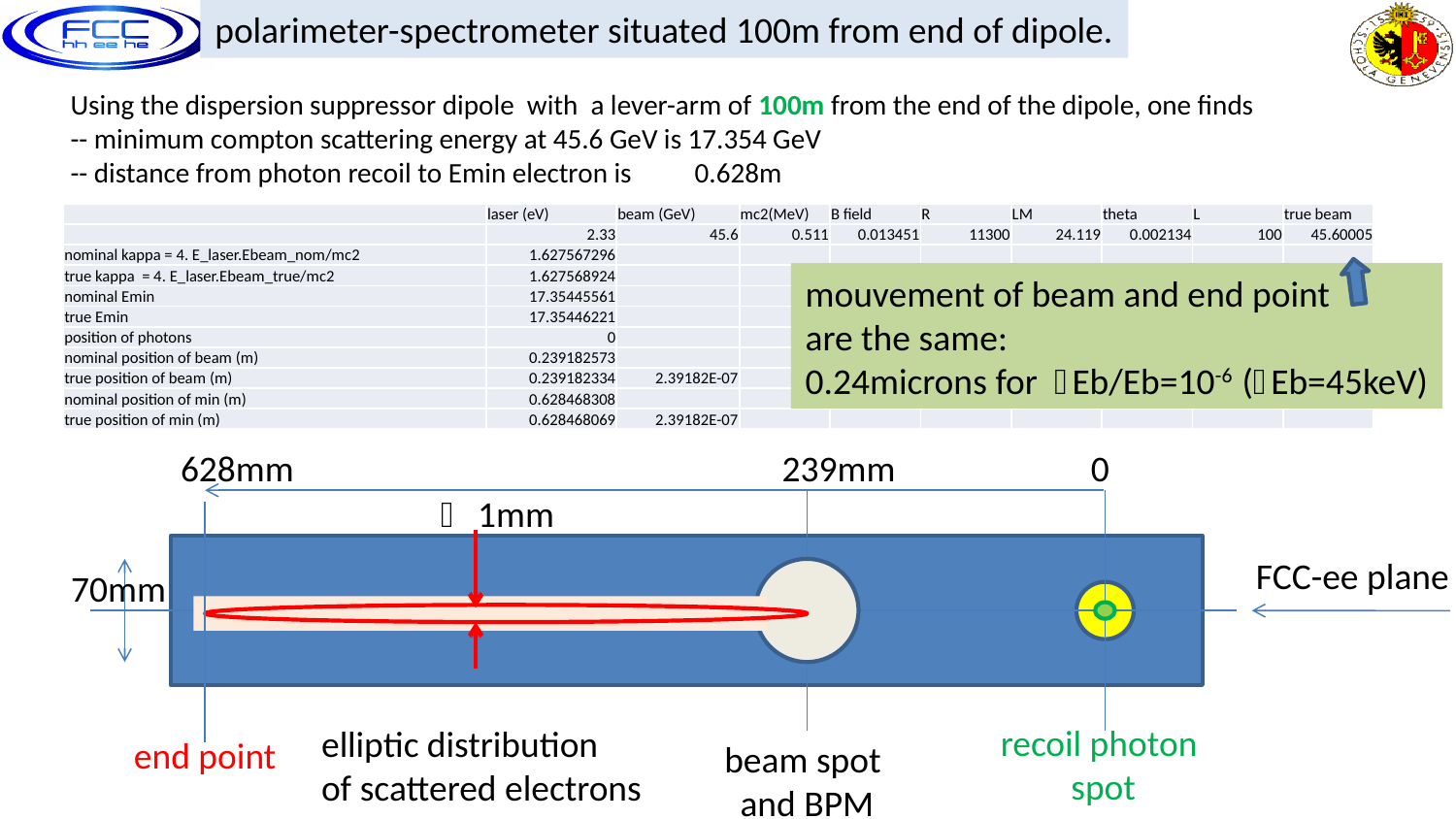

polarimeter-spectrometer situated 100m from end of dipole.
Using the dispersion suppressor dipole  with  a lever-arm of 100m from the end of the dipole, one finds
-- minimum compton scattering energy at 45.6 GeV is 17.354 GeV
-- distance from photon recoil to Emin electron is          0.628m
|  | laser (eV) | beam (GeV) | mc2(MeV) | B field | R | LM | theta | L | true beam |
| --- | --- | --- | --- | --- | --- | --- | --- | --- | --- |
|  | 2.33 | 45.6 | 0.511 | 0.013451 | 11300 | 24.119 | 0.002134 | 100 | 45.60005 |
| nominal kappa = 4. E\_laser.Ebeam\_nom/mc2 | 1.627567296 |  |  |  |  |  |  |  |  |
| true kappa = 4. E\_laser.Ebeam\_true/mc2 | 1.627568924 |  |  |  |  |  |  |  |  |
| nominal Emin | 17.35445561 |  |  |  |  |  |  |  |  |
| true Emin | 17.35446221 |  |  |  |  |  |  |  |  |
| position of photons | 0 |  |  |  |  |  |  |  |  |
| nominal position of beam (m) | 0.239182573 |  |  |  |  |  |  |  |  |
| true position of beam (m) | 0.239182334 | 2.39182E-07 |  |  |  |  |  |  |  |
| nominal position of min (m) | 0.628468308 |  |  |  |  |  |  |  |  |
| true position of min (m) | 0.628468069 | 2.39182E-07 |  |  |  |  |  |  |  |
mouvement of beam and end point
are the same:
0.24microns for  δEb/Eb=10-6  (δEb=45keV)

628mm
239mm
0
± 1mm

FCC-ee plane
70mm

recoil photon
spot
elliptic distribution
of scattered electrons
end point
beam spot
and BPM